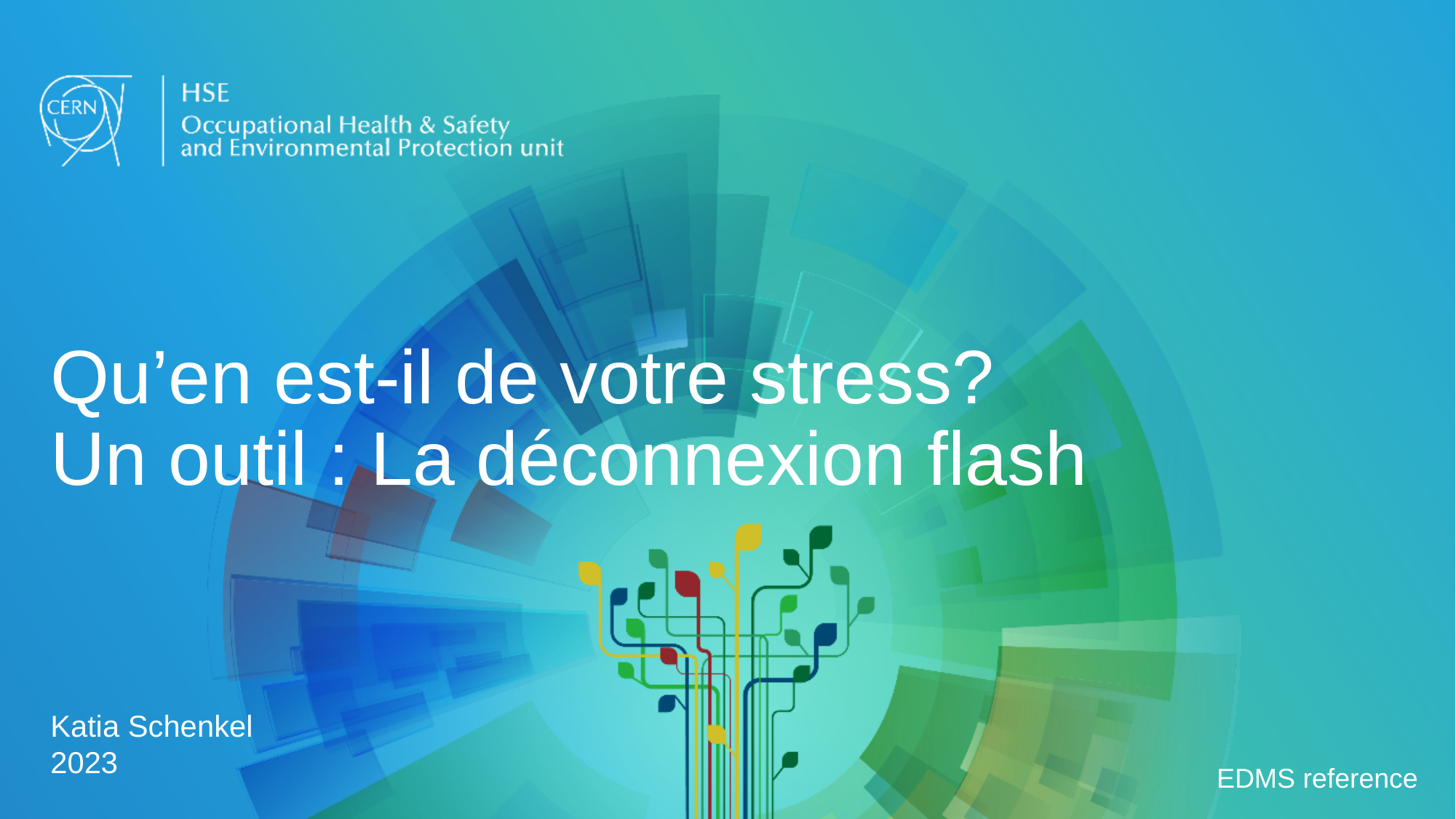

# Qu’en est-il de votre stress? Un outil : La déconnexion flash
Katia Schenkel
2023
EDMS reference